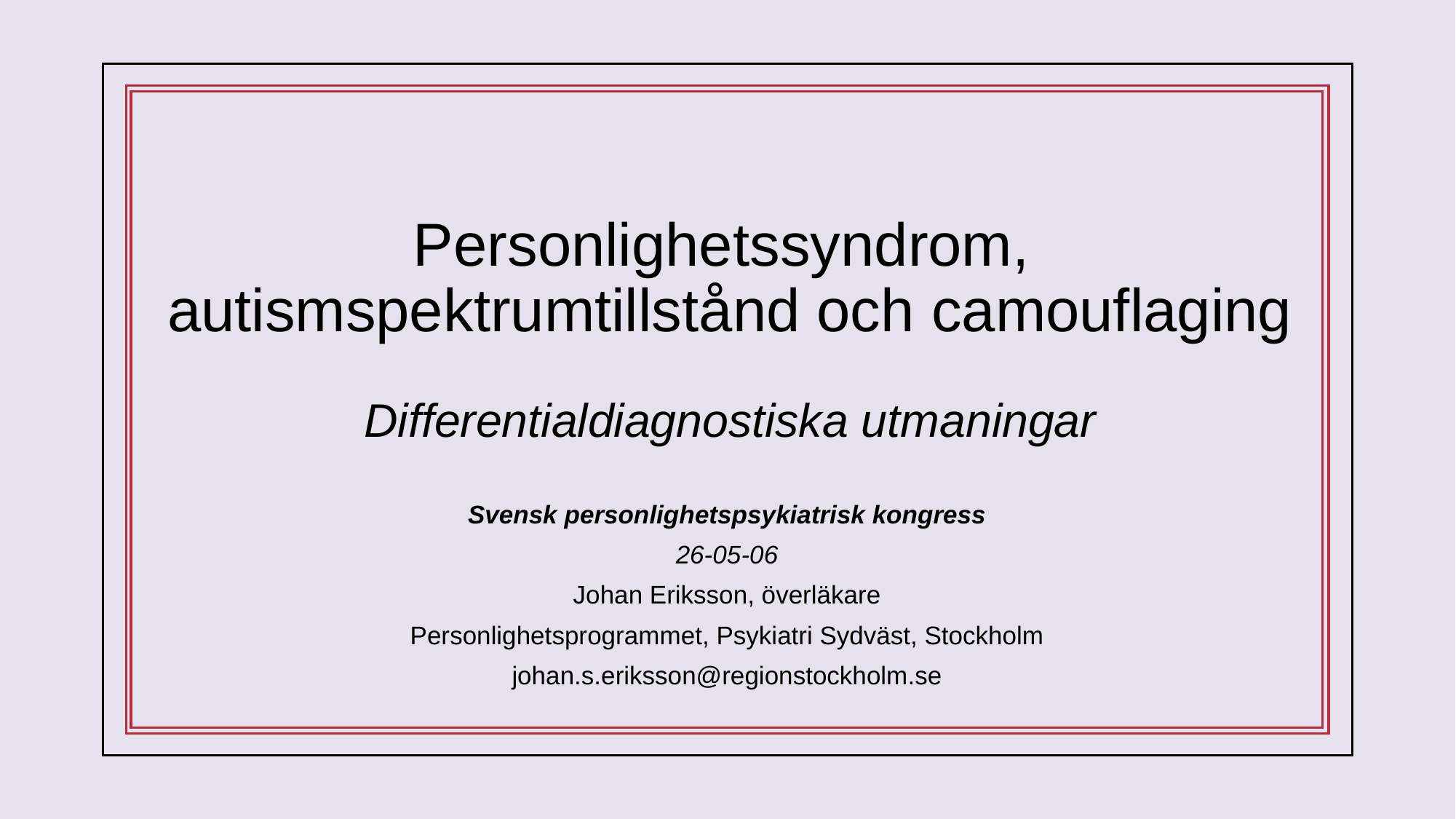

# Personlighetssyndrom, autismspektrumtillstånd och camouflaging Differentialdiagnostiska utmaningar

Svensk personlighetspsykiatrisk kongress
26-05-06
Johan Eriksson, överläkare
Personlighetsprogrammet, Psykiatri Sydväst, Stockholm
johan.s.eriksson@regionstockholm.se